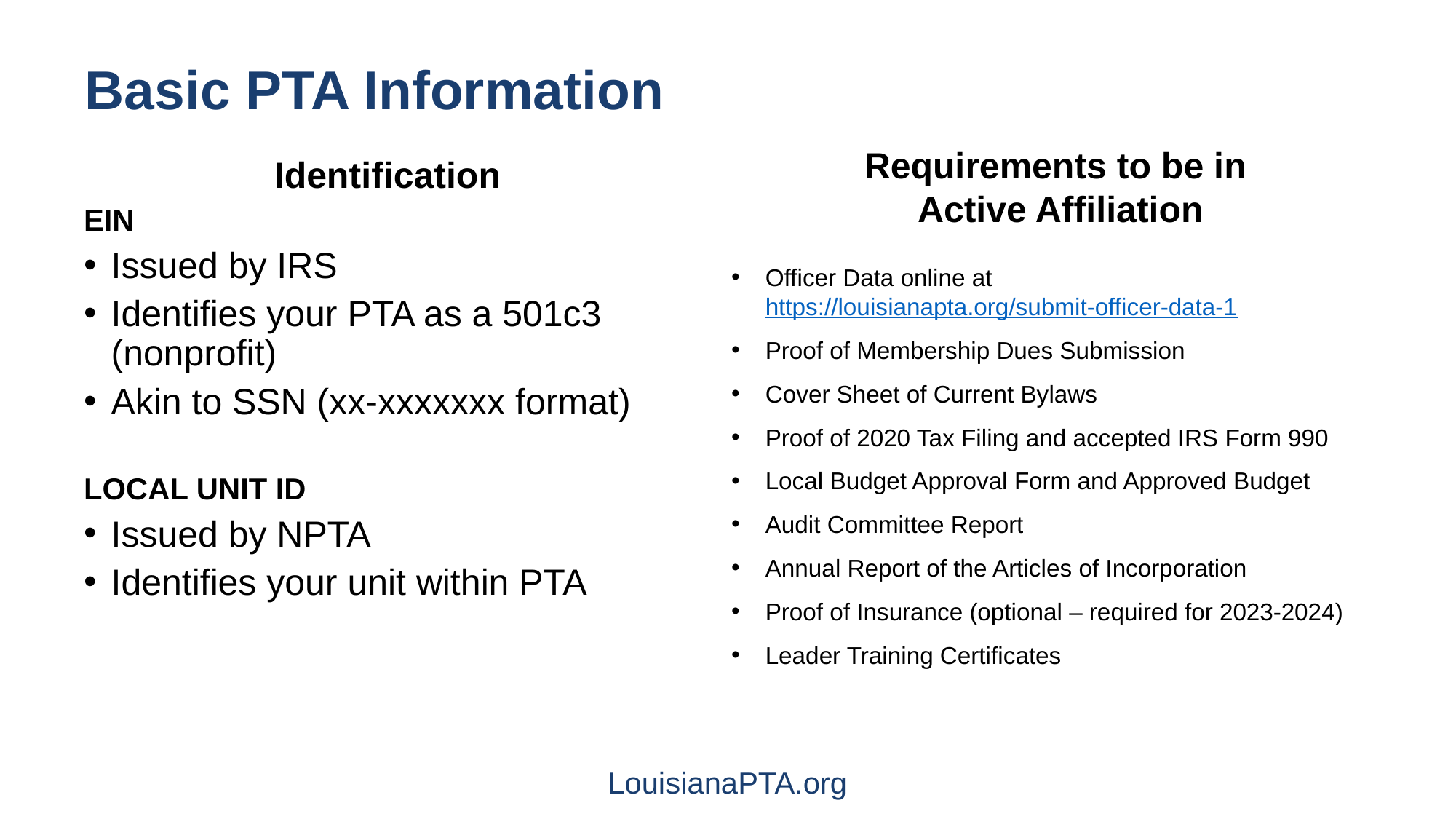

# Basic PTA Information
Requirements to be in
Active Affiliation

Officer Data online at https://louisianapta.org/submit-officer-data-1
Proof of Membership Dues Submission
Cover Sheet of Current Bylaws
Proof of 2020 Tax Filing and accepted IRS Form 990
Local Budget Approval Form and Approved Budget
Audit Committee Report
Annual Report of the Articles of Incorporation
Proof of Insurance (optional – required for 2023-2024)
Leader Training Certificates

Identification
EIN
Issued by IRS
Identifies your PTA as a 501c3 (nonprofit)
Akin to SSN (xx-xxxxxxx format)

LOCAL UNIT ID
Issued by NPTA
Identifies your unit within PTA

LouisianaPTA.org